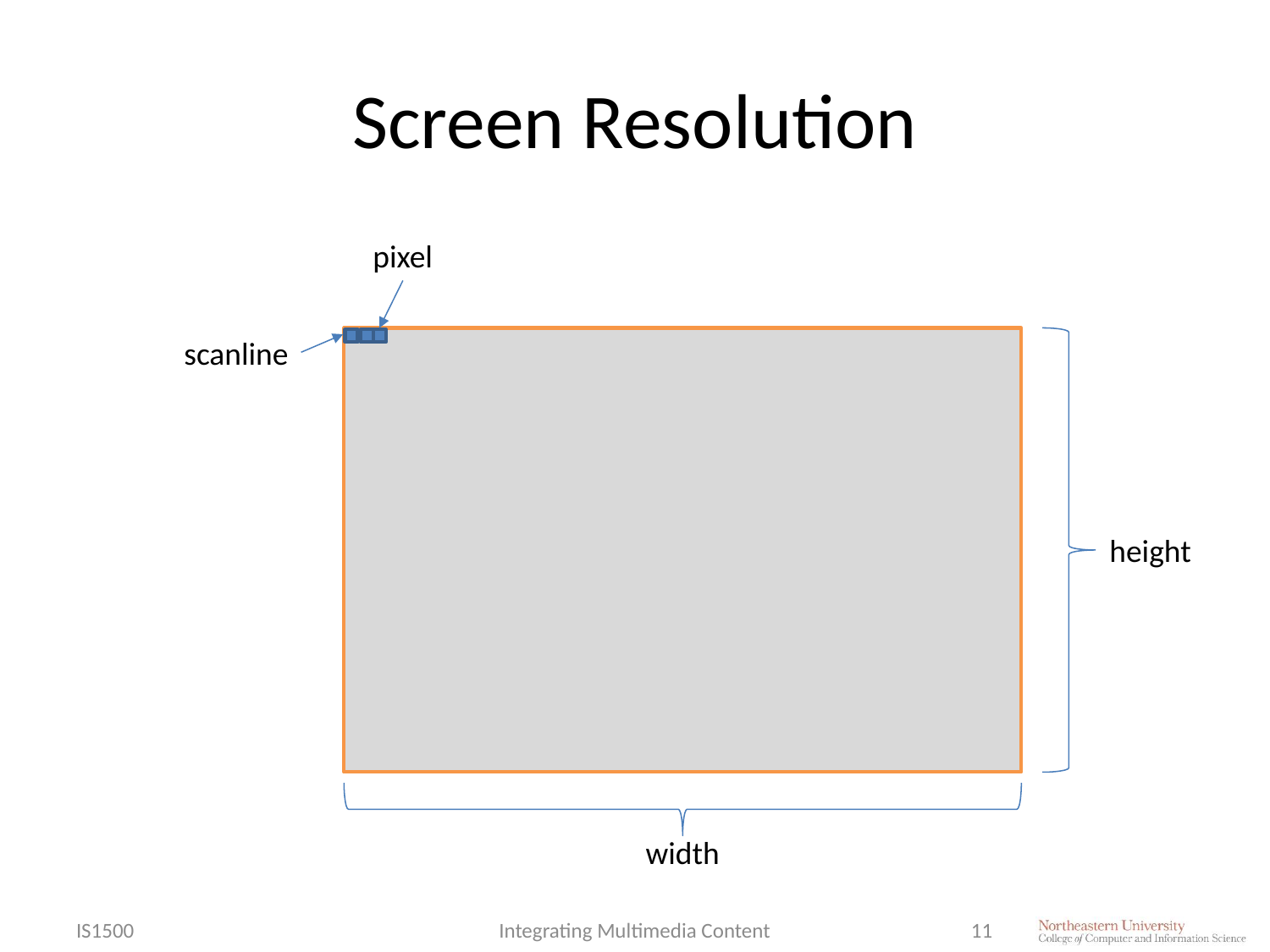

# Screen Resolution
pixel
scanline

height
width
IS1500
Integrating Multimedia Content
11